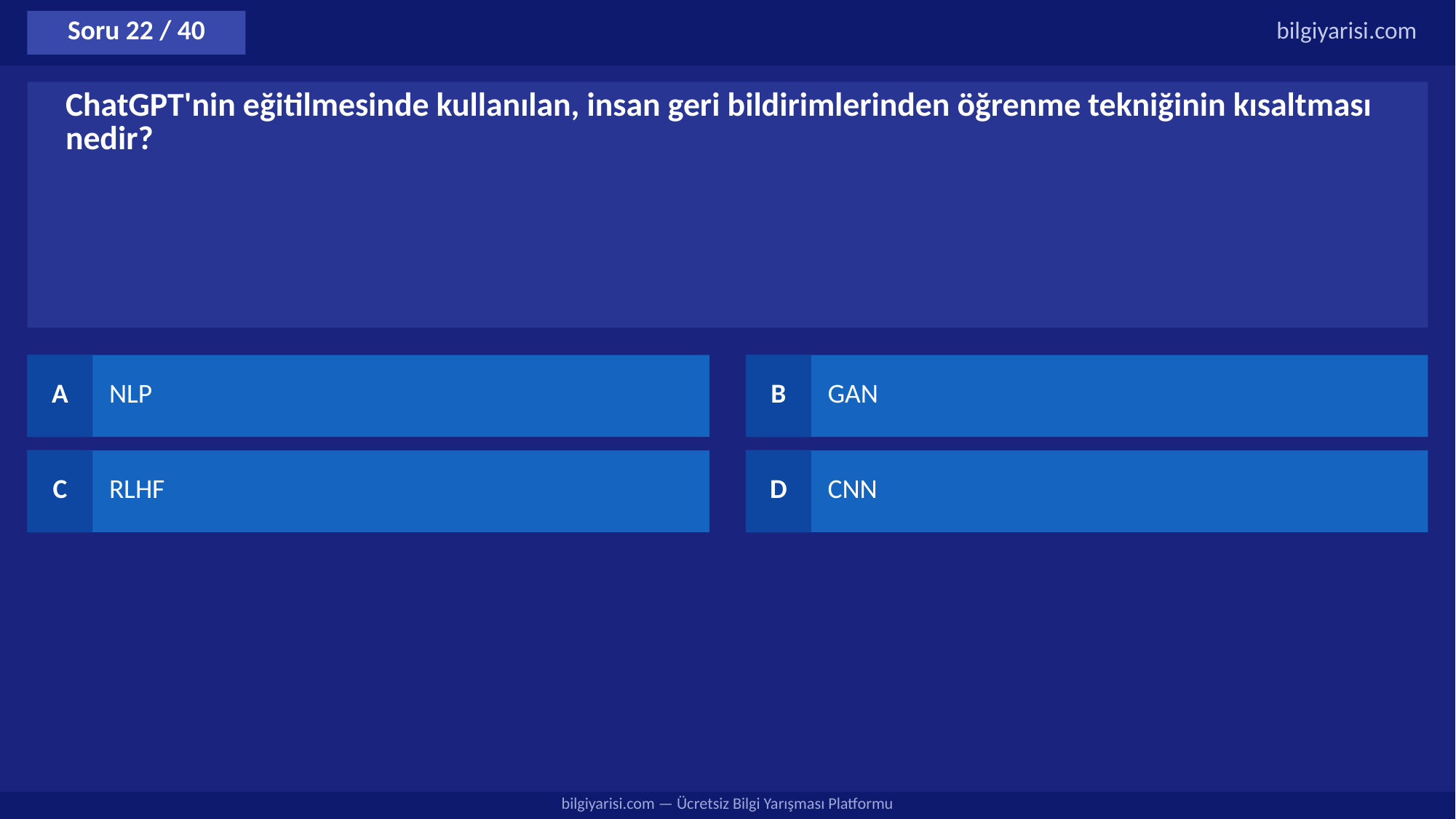

Soru 22 / 40
bilgiyarisi.com

ChatGPT'nin eğitilmesinde kullanılan, insan geri bildirimlerinden öğrenme tekniğinin kısaltması nedir?

A
NLP

B
GAN

C
RLHF

D
CNN
bilgiyarisi.com — Ücretsiz Bilgi Yarışması Platformu